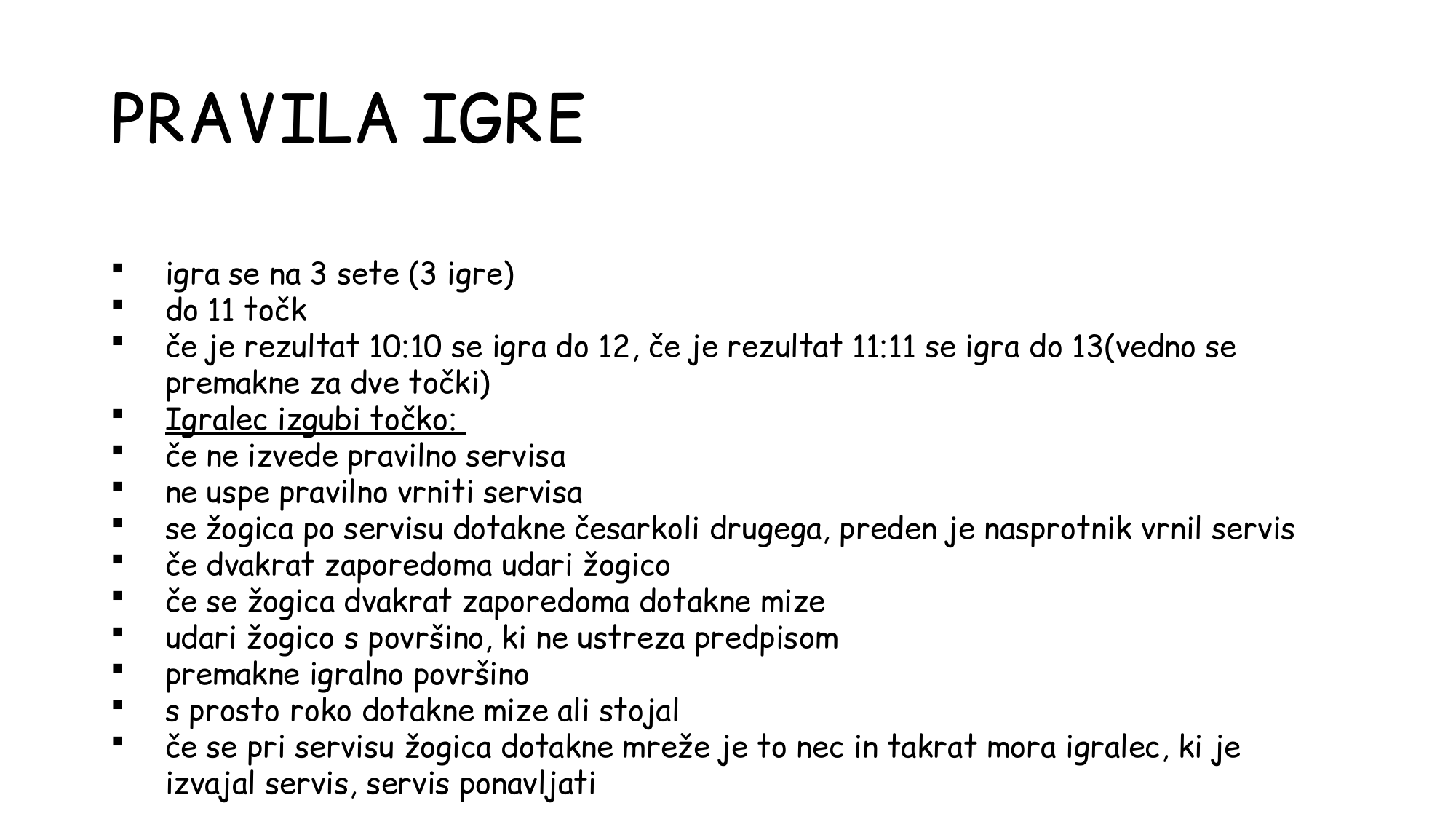

# PRAVILA IGRE
igra se na 3 sete (3 igre)
do 11 točk
če je rezultat 10:10 se igra do 12, če je rezultat 11:11 se igra do 13(vedno se premakne za dve točki)
Igralec izgubi točko:
če ne izvede pravilno servisa
ne uspe pravilno vrniti servisa
se žogica po servisu dotakne česarkoli drugega, preden je nasprotnik vrnil servis
če dvakrat zaporedoma udari žogico
če se žogica dvakrat zaporedoma dotakne mize
udari žogico s površino, ki ne ustreza predpisom
premakne igralno površino
s prosto roko dotakne mize ali stojal
če se pri servisu žogica dotakne mreže je to nec in takrat mora igralec, ki je izvajal servis, servis ponavljati